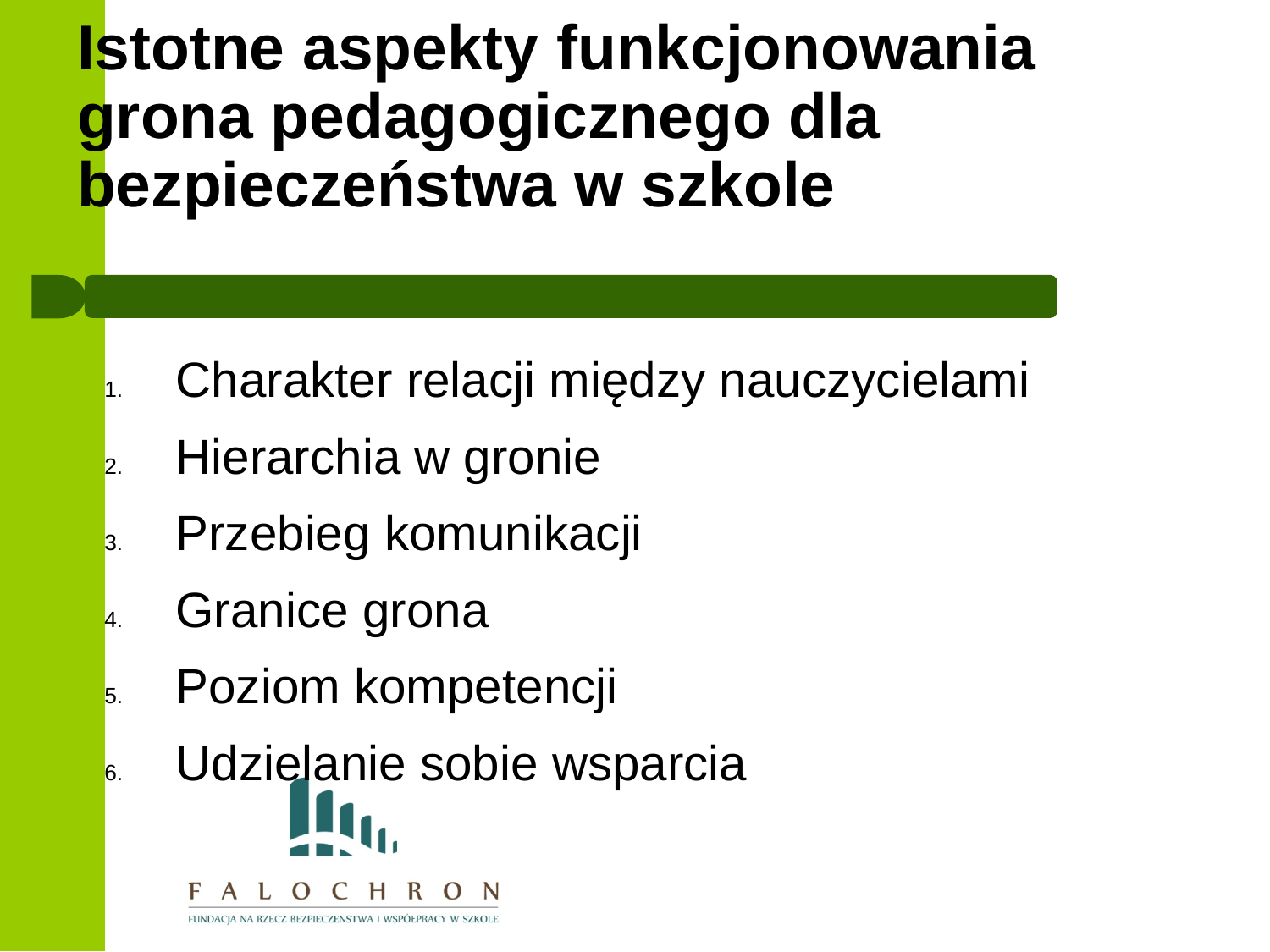

Istotne aspekty funkcjonowania grona pedagogicznego dla bezpieczeństwa w szkole
Charakter relacji między nauczycielami
Hierarchia w gronie
Przebieg komunikacji
Granice grona
Poziom kompetencji
Udzielanie sobie wsparcia